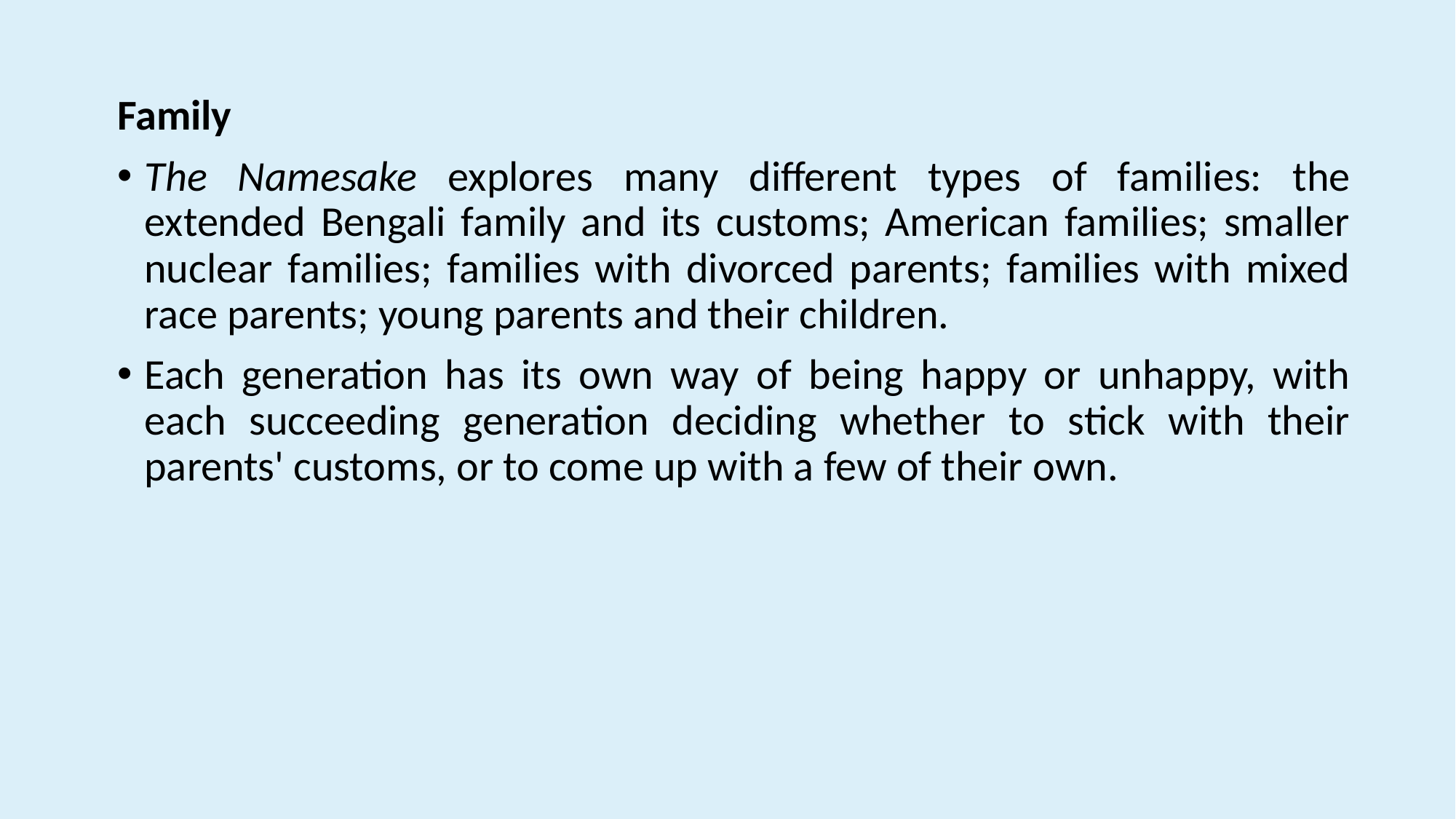

Family
The Namesake explores many different types of families: the extended Bengali family and its customs; American families; smaller nuclear families; families with divorced parents; families with mixed race parents; young parents and their children.
Each generation has its own way of being happy or unhappy, with each succeeding generation deciding whether to stick with their parents' customs, or to come up with a few of their own.